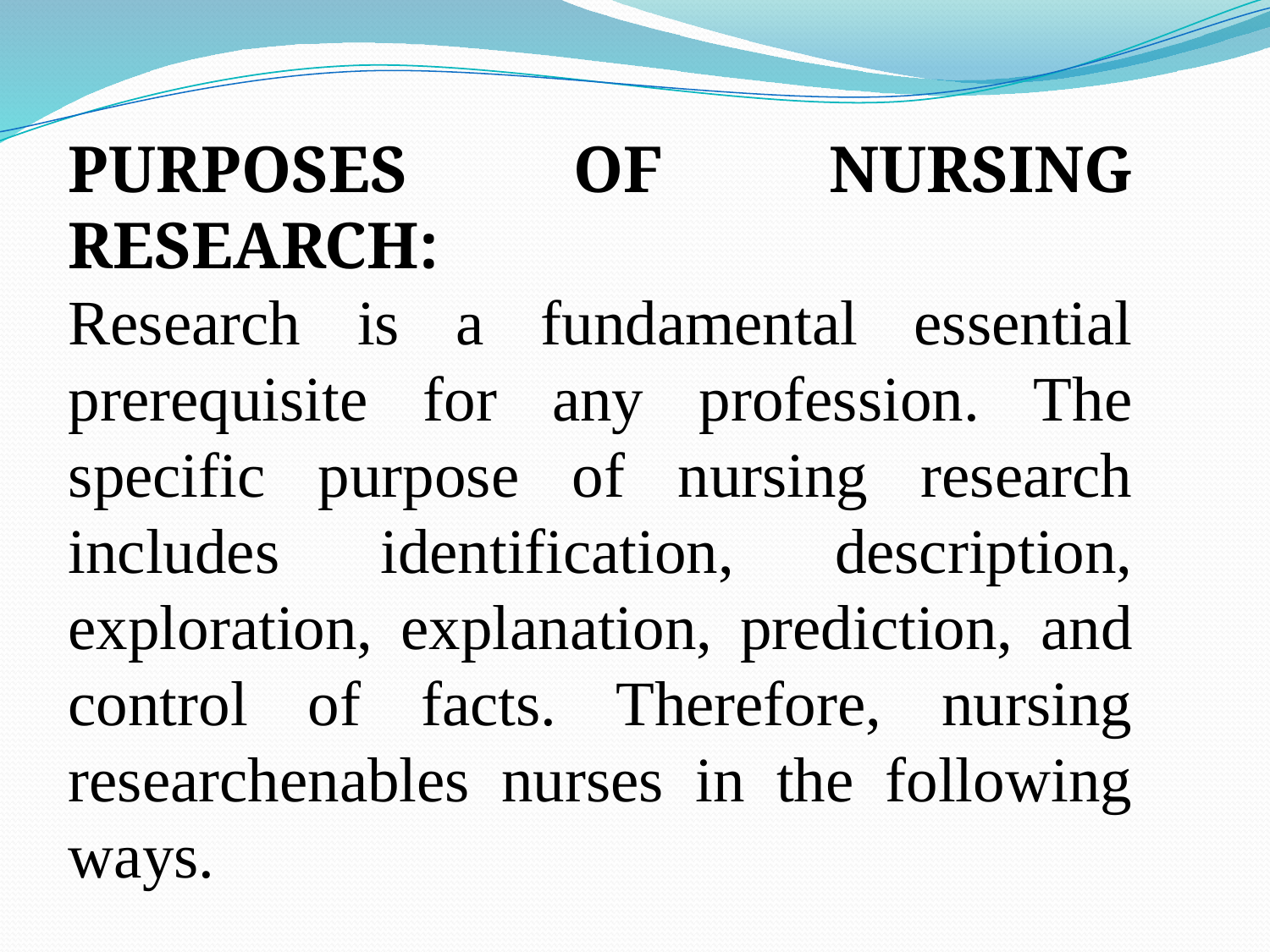

PURPOSES OF NURSING RESEARCH:
Research is a fundamental essential prerequisite for any profession. The specific purpose of nursing research includes identification, description, exploration, explanation, prediction, and control of facts. Therefore, nursing researchenables nurses in the following ways.